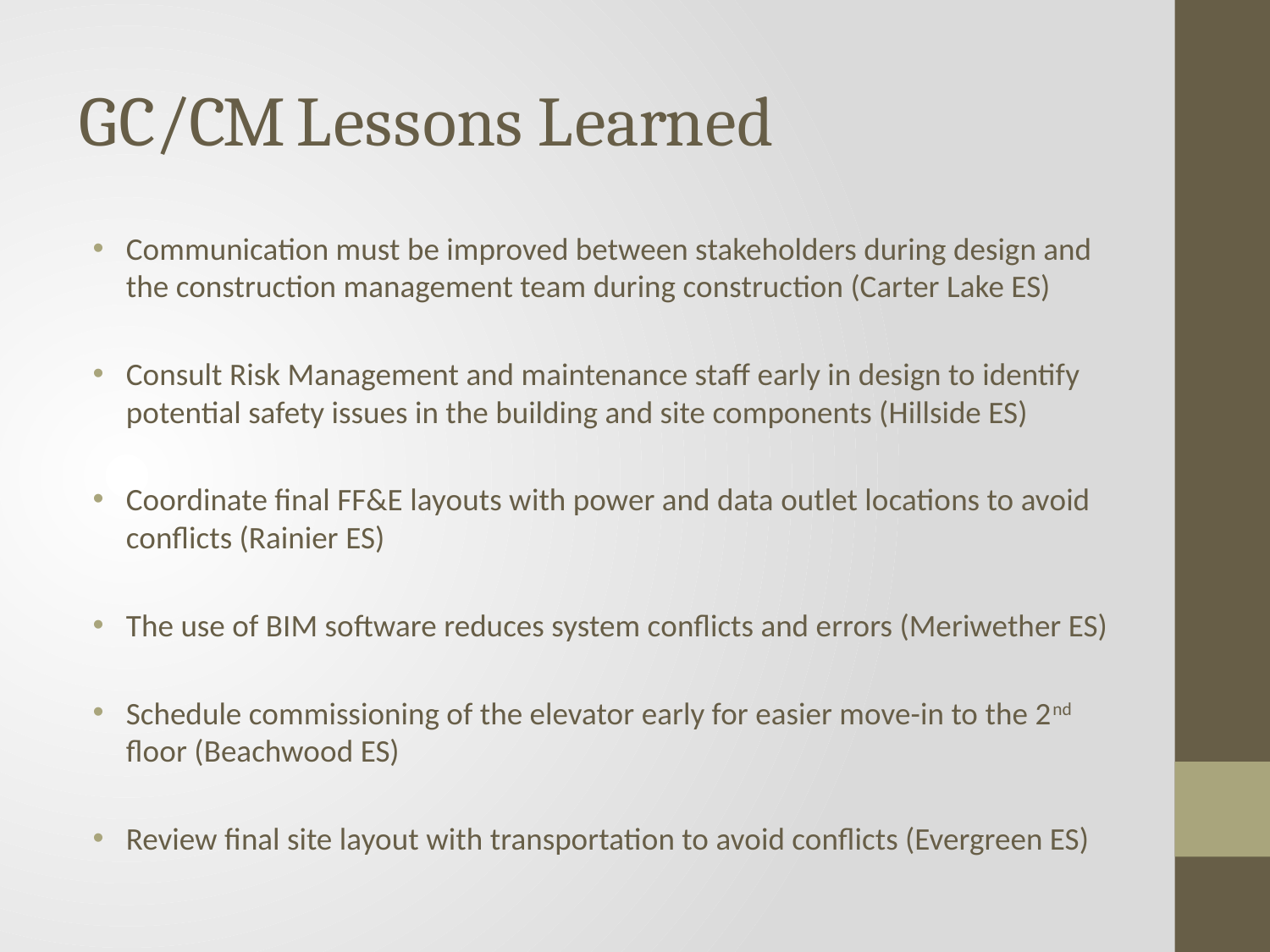

# GC/CM Lessons Learned
Communication must be improved between stakeholders during design and the construction management team during construction (Carter Lake ES)

Consult Risk Management and maintenance staff early in design to identify potential safety issues in the building and site components (Hillside ES)

Coordinate final FF&E layouts with power and data outlet locations to avoid conflicts (Rainier ES)

The use of BIM software reduces system conflicts and errors (Meriwether ES)

Schedule commissioning of the elevator early for easier move-in to the 2nd floor (Beachwood ES)

Review final site layout with transportation to avoid conflicts (Evergreen ES)